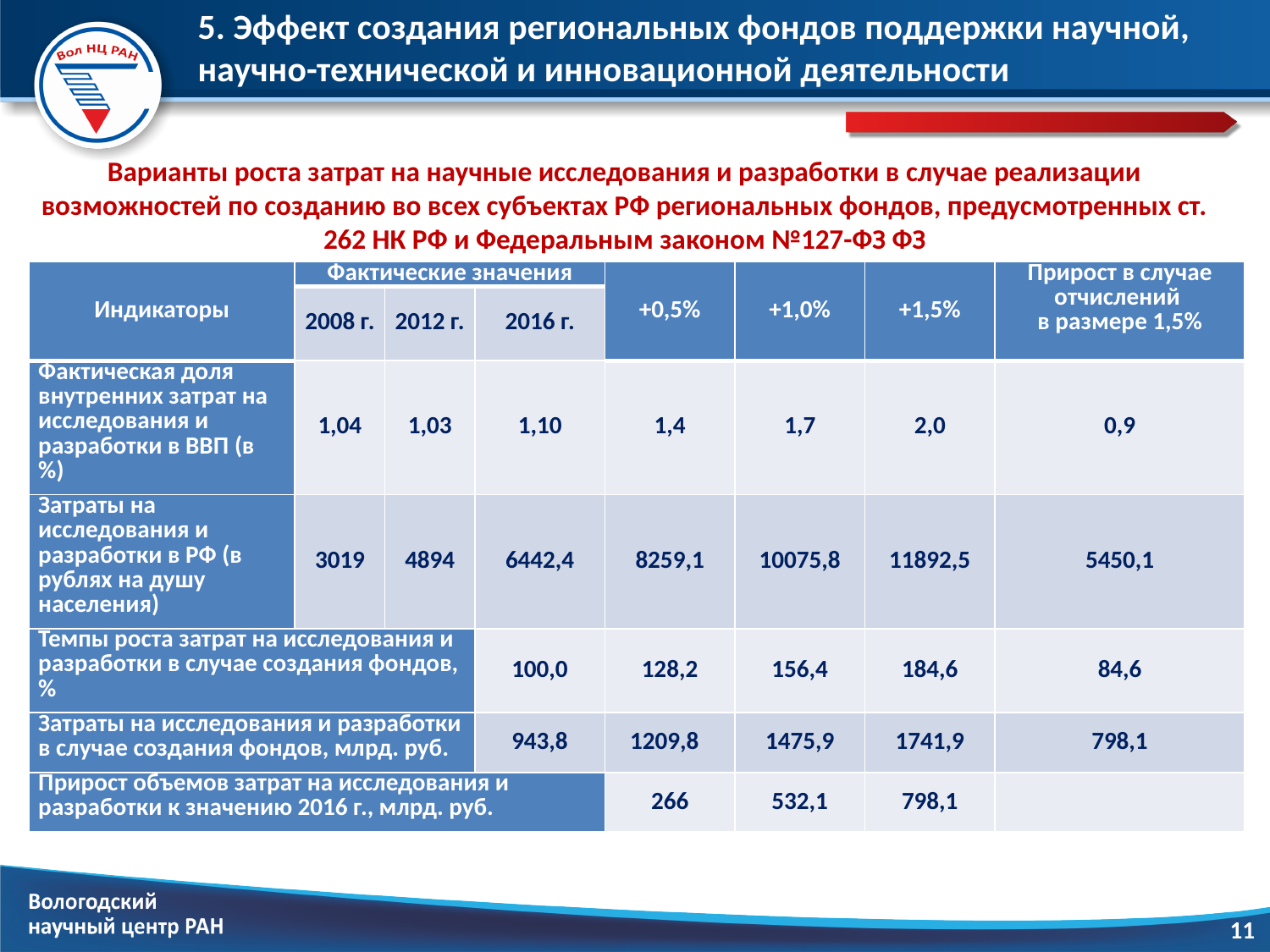

# 5. Эффект создания региональных фондов поддержки научной, научно-технической и инновационной деятельности
Варианты роста затрат на научные исследования и разработки в случае реализации возможностей по созданию во всех субъектах РФ региональных фондов, предусмотренных ст. 262 НК РФ и Федеральным законом №127-ФЗ ФЗ
| Индикаторы | Фактические значения |  |  | +0,5% | +1,0% | +1,5% | Прирост в случае отчислений в размере 1,5% |
| --- | --- | --- | --- | --- | --- | --- | --- |
|  | 2008 г. | 2012 г. | 2016 г. |  |  |  |  |
| Фактическая доля внутренних затрат на исследования и разработки в ВВП (в %) | 1,04 | 1,03 | 1,10 | 1,4 | 1,7 | 2,0 | 0,9 |
| Затраты на исследования и разработки в РФ (в рублях на душу населения) | 3019 | 4894 | 6442,4 | 8259,1 | 10075,8 | 11892,5 | 5450,1 |
| Темпы роста затрат на исследования и разработки в случае создания фондов, % |  |  | 100,0 | 128,2 | 156,4 | 184,6 | 84,6 |
| Затраты на исследования и разработки в случае создания фондов, млрд. руб. |  |  | 943,8 | 1209,8 | 1475,9 | 1741,9 | 798,1 |
| Прирост объемов затрат на исследования и разработки к значению 2016 г., млрд. руб. |  |  |  | 266 | 532,1 | 798,1 |  |
11